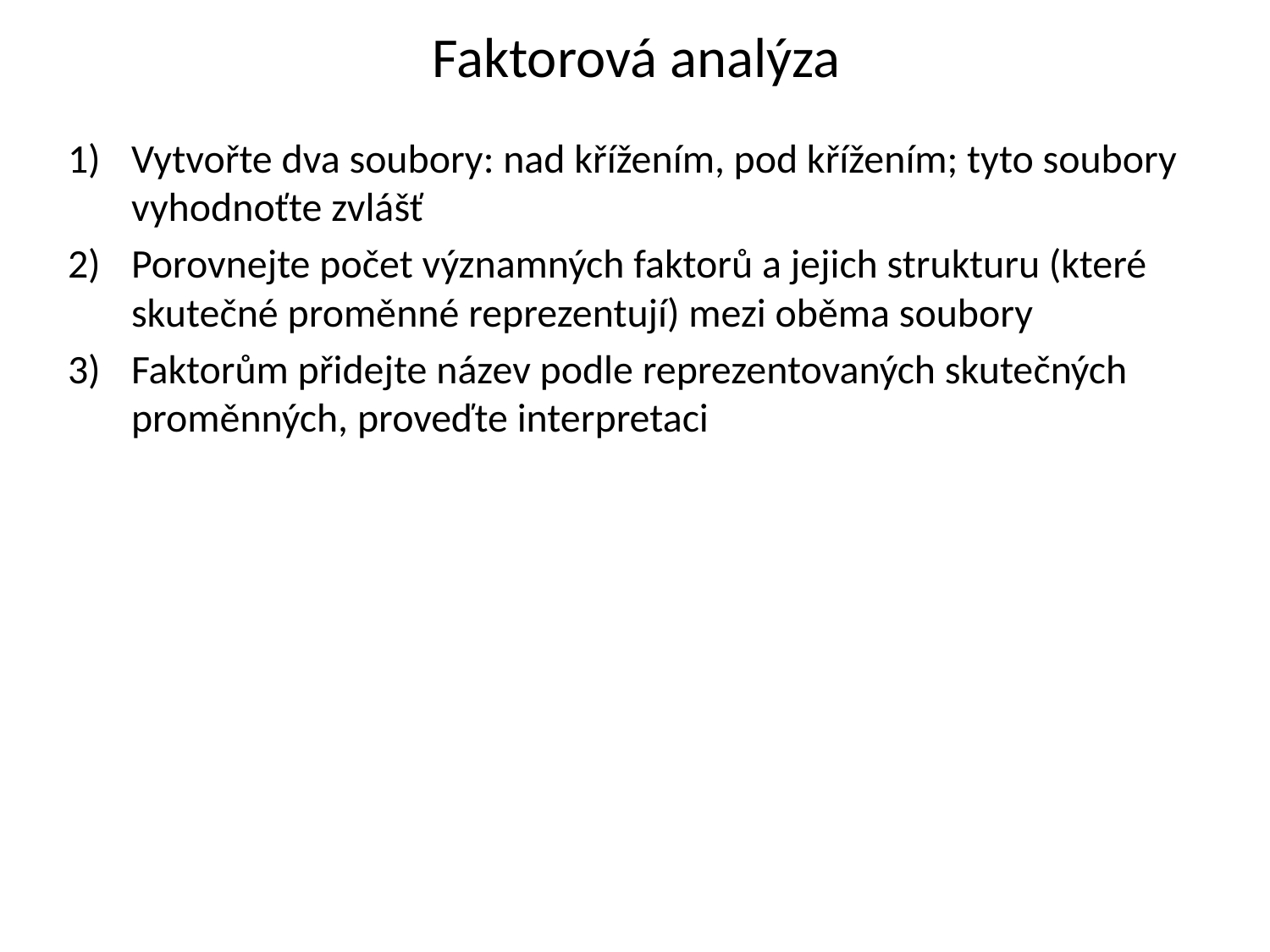

# Faktorová analýza
Vytvořte dva soubory: nad křížením, pod křížením; tyto soubory vyhodnoťte zvlášť
Porovnejte počet významných faktorů a jejich strukturu (které skutečné proměnné reprezentují) mezi oběma soubory
Faktorům přidejte název podle reprezentovaných skutečných proměnných, proveďte interpretaci